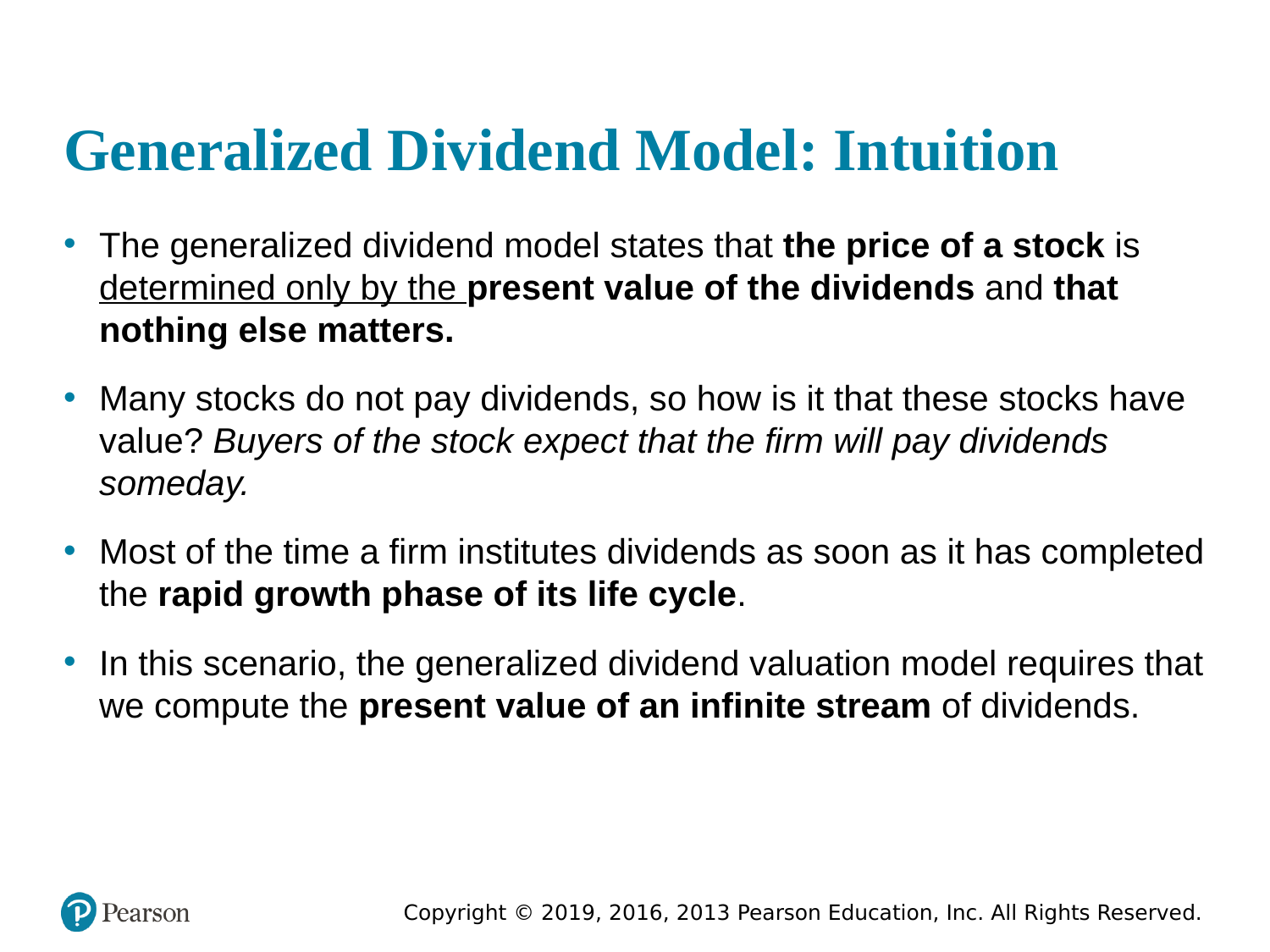

# Generalized Dividend Model: Intuition
The generalized dividend model states that the price of a stock is determined only by the present value of the dividends and that nothing else matters.
Many stocks do not pay dividends, so how is it that these stocks have value? Buyers of the stock expect that the firm will pay dividends someday.
Most of the time a firm institutes dividends as soon as it has completed the rapid growth phase of its life cycle.
In this scenario, the generalized dividend valuation model requires that we compute the present value of an infinite stream of dividends.